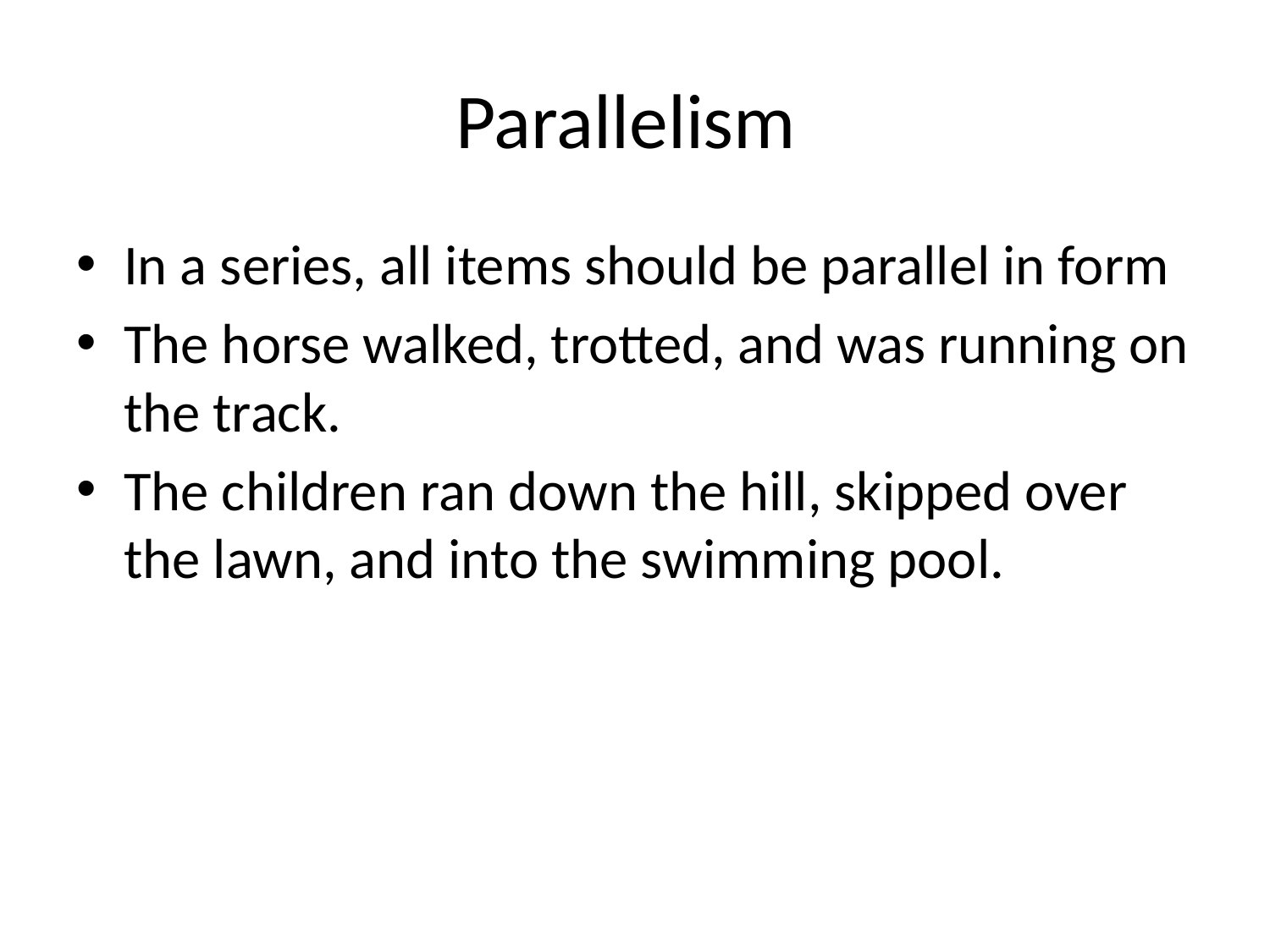

# Parallelism
In a series, all items should be parallel in form
The horse walked, trotted, and was running on the track.
The children ran down the hill, skipped over the lawn, and into the swimming pool.